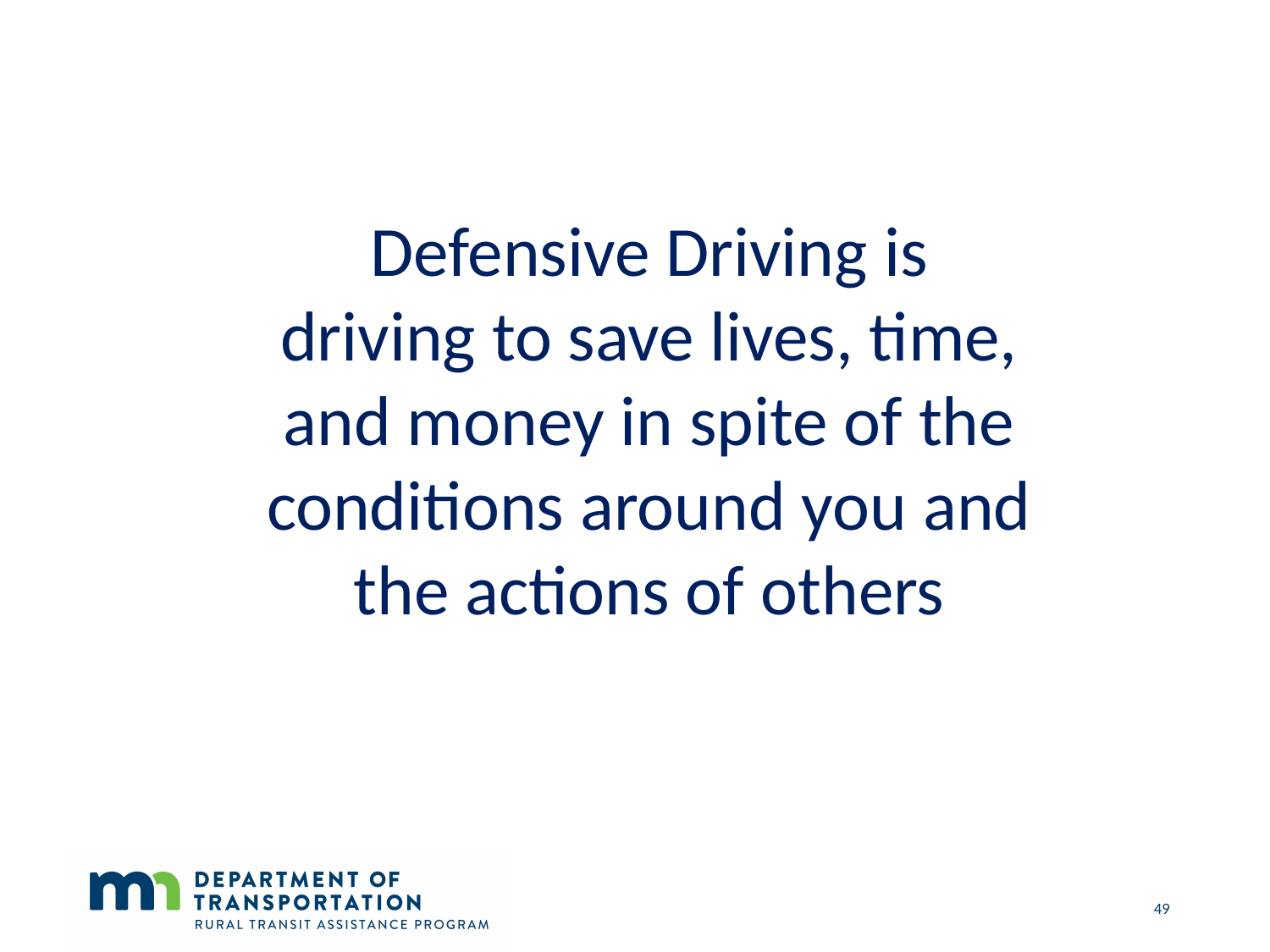

Defensive Driving is driving to save lives, time, and money in spite of the conditions around you and the actions of others

 49